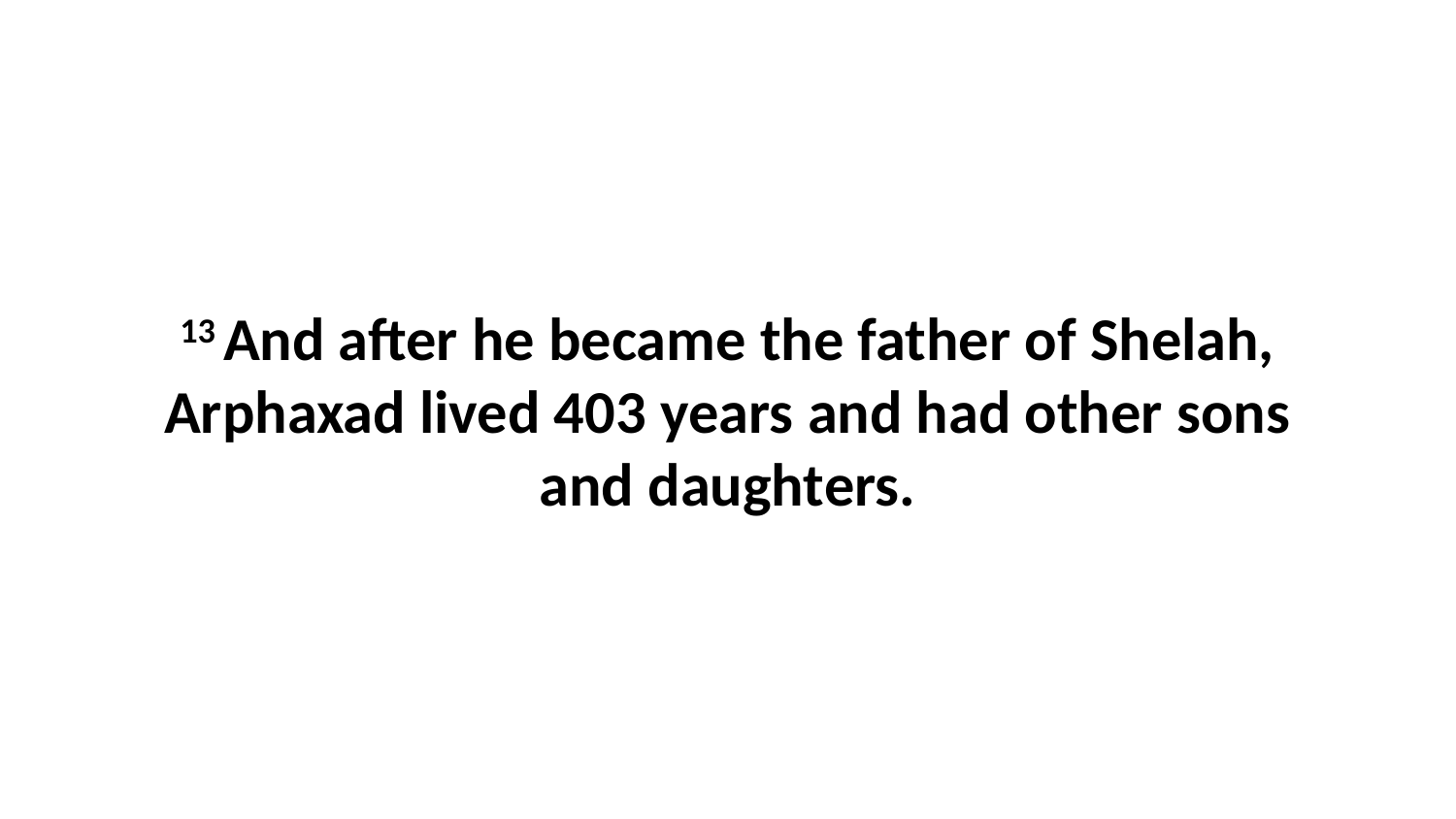

13 And after he became the father of Shelah, Arphaxad lived 403 years and had other sons and daughters.